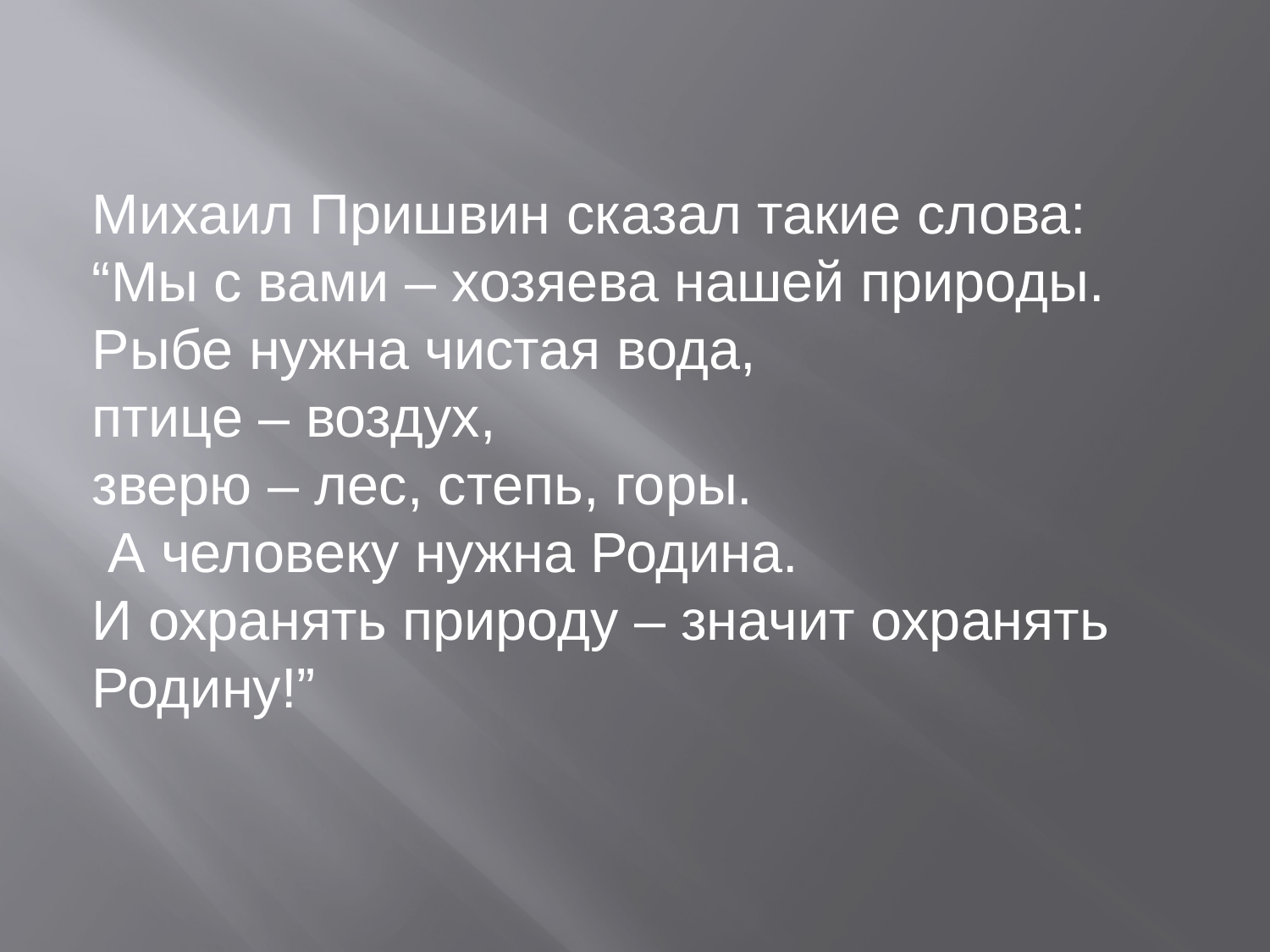

Михаил Пришвин сказал такие слова: “Мы с вами – хозяева нашей природы. Рыбе нужна чистая вода,
птице – воздух,
зверю – лес, степь, горы.
 А человеку нужна Родина.
И охранять природу – значит охранять Родину!”